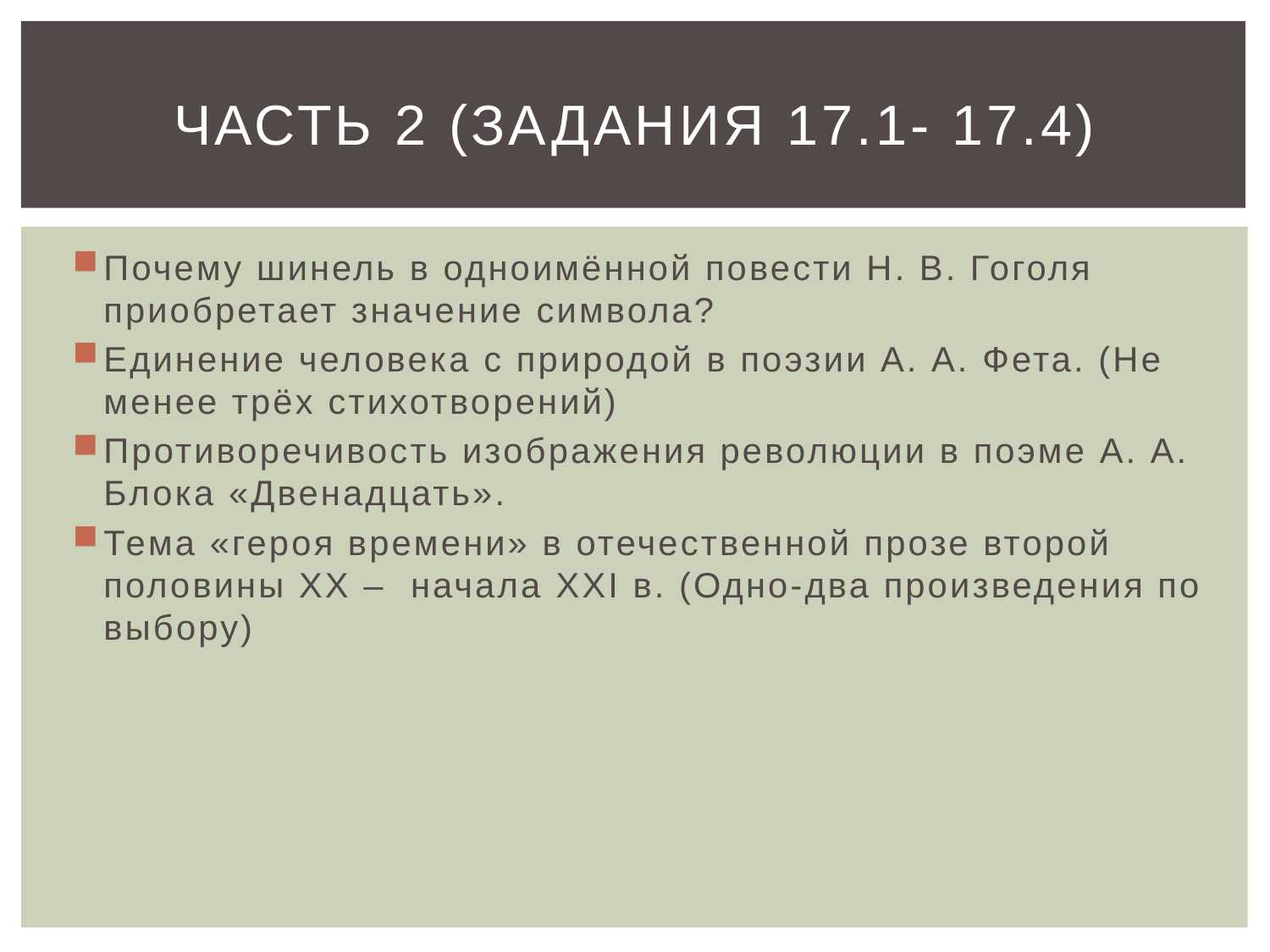

# Часть 2 (задания 17.1- 17.4)
Почему шинель в одноимённой повести Н. В. Гоголя приобретает значение символа?
Единение человека с природой в поэзии А. А. Фета. (Не менее трёх стихотворений)
Противоречивость изображения революции в поэме А. А. Блока «Двенадцать».
Тема «героя времени» в отечественной прозе второй половины ХХ –  начала XXI в. (Одно-два произведения по выбору)